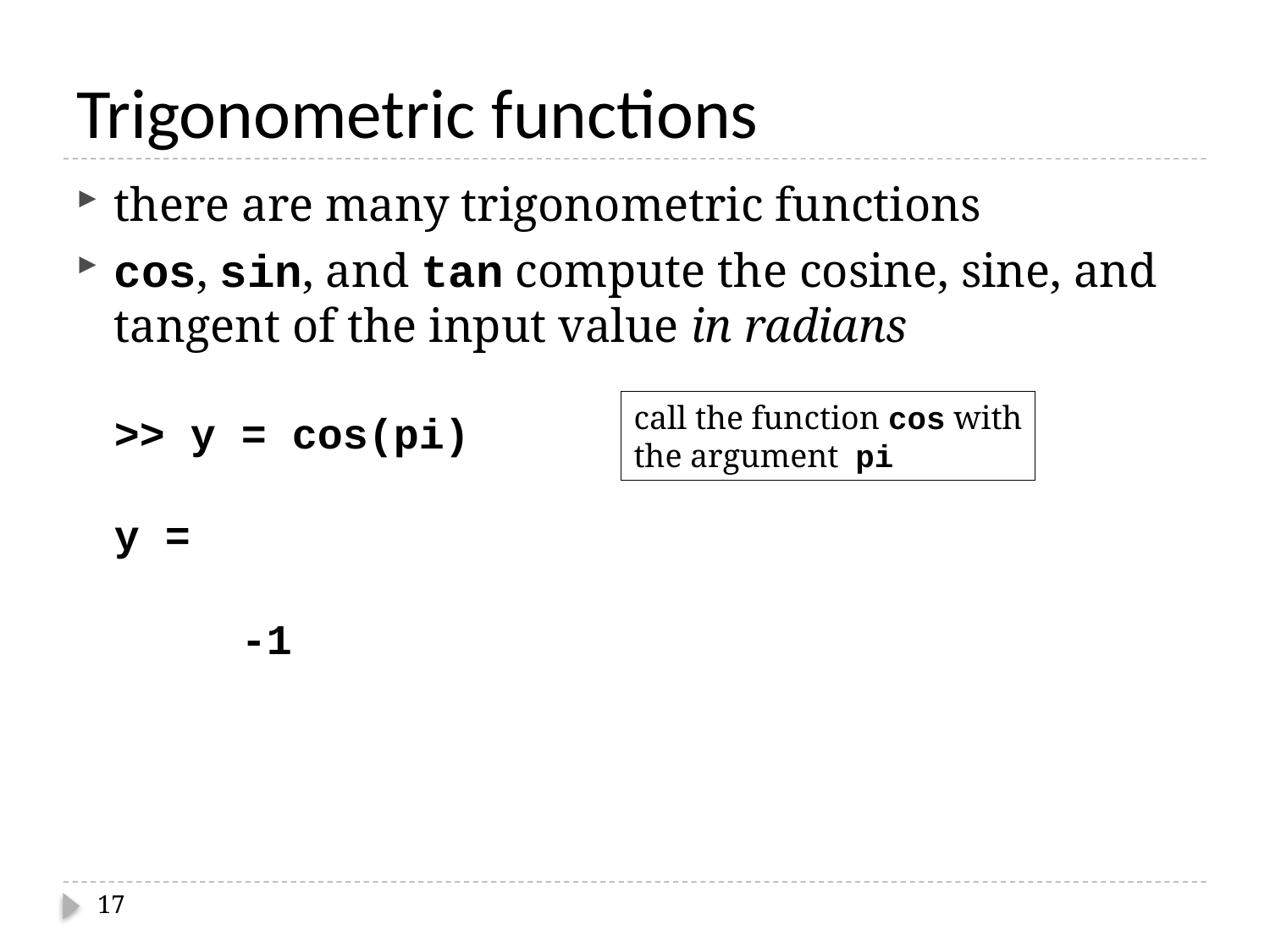

# Trigonometric functions
there are many trigonometric functions
cos, sin, and tan compute the cosine, sine, and tangent of the input value in radians
>> y = cos(pi)
y =
     -1

call the function cos with
the argument  pi
17